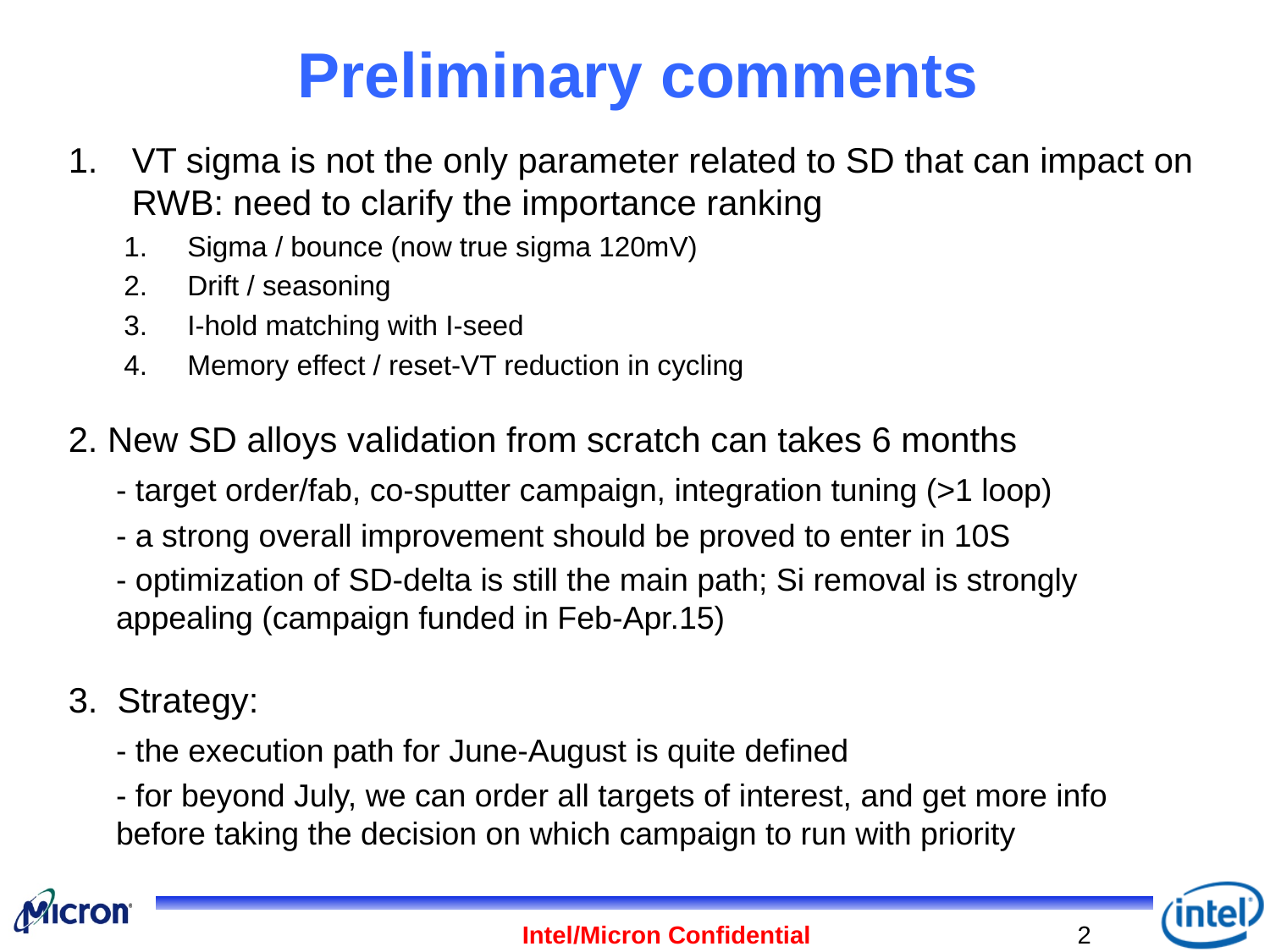

# Preliminary comments
VT sigma is not the only parameter related to SD that can impact on RWB: need to clarify the importance ranking
Sigma / bounce (now true sigma 120mV)
Drift / seasoning
I-hold matching with I-seed
Memory effect / reset-VT reduction in cycling

2. New SD alloys validation from scratch can takes 6 months
	- target order/fab, co-sputter campaign, integration tuning (>1 loop)
	- a strong overall improvement should be proved to enter in 10S
	- optimization of SD-delta is still the main path; Si removal is strongly appealing (campaign funded in Feb-Apr.15)

3.  Strategy:
	- the execution path for June-August is quite defined
	- for beyond July, we can order all targets of interest, and get more info before taking the decision on which campaign to run with priority

2
Intel/Micron Confidential